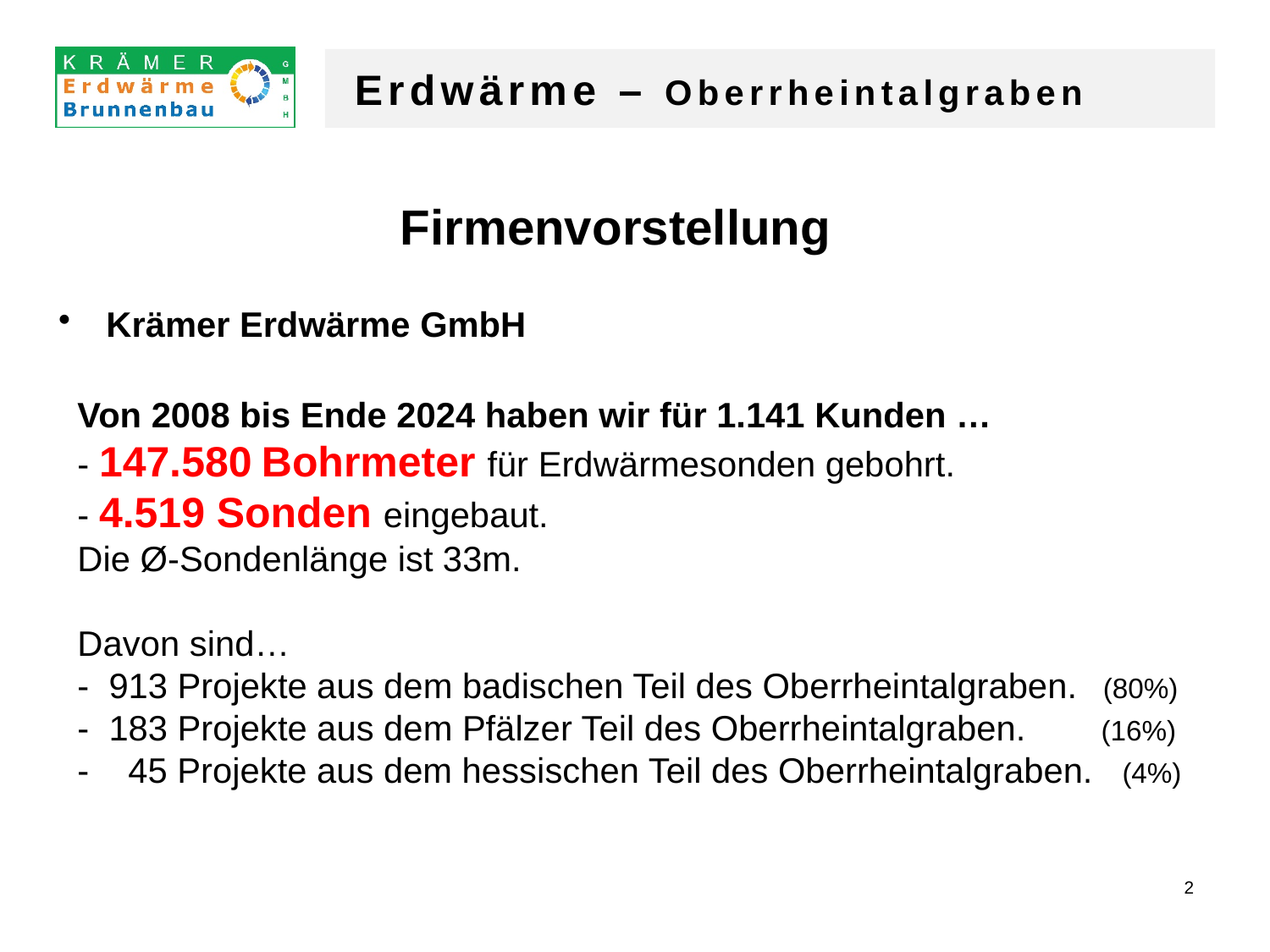

Firmenvorstellung

Krämer Erdwärme GmbH
Von 2008 bis Ende 2024 haben wir für 1.141 Kunden …
- 147.580 Bohrmeter für Erdwärmesonden gebohrt.
- 4.519 Sonden eingebaut.
Die Ø-Sondenlänge ist 33m.

Davon sind…
-  913 Projekte aus dem badischen Teil des Oberrheintalgraben.	 (80%)
-  183 Projekte aus dem Pfälzer Teil des Oberrheintalgraben.	 (16%)
-    45 Projekte aus dem hessischen Teil des Oberrheintalgraben.   (4%)
2